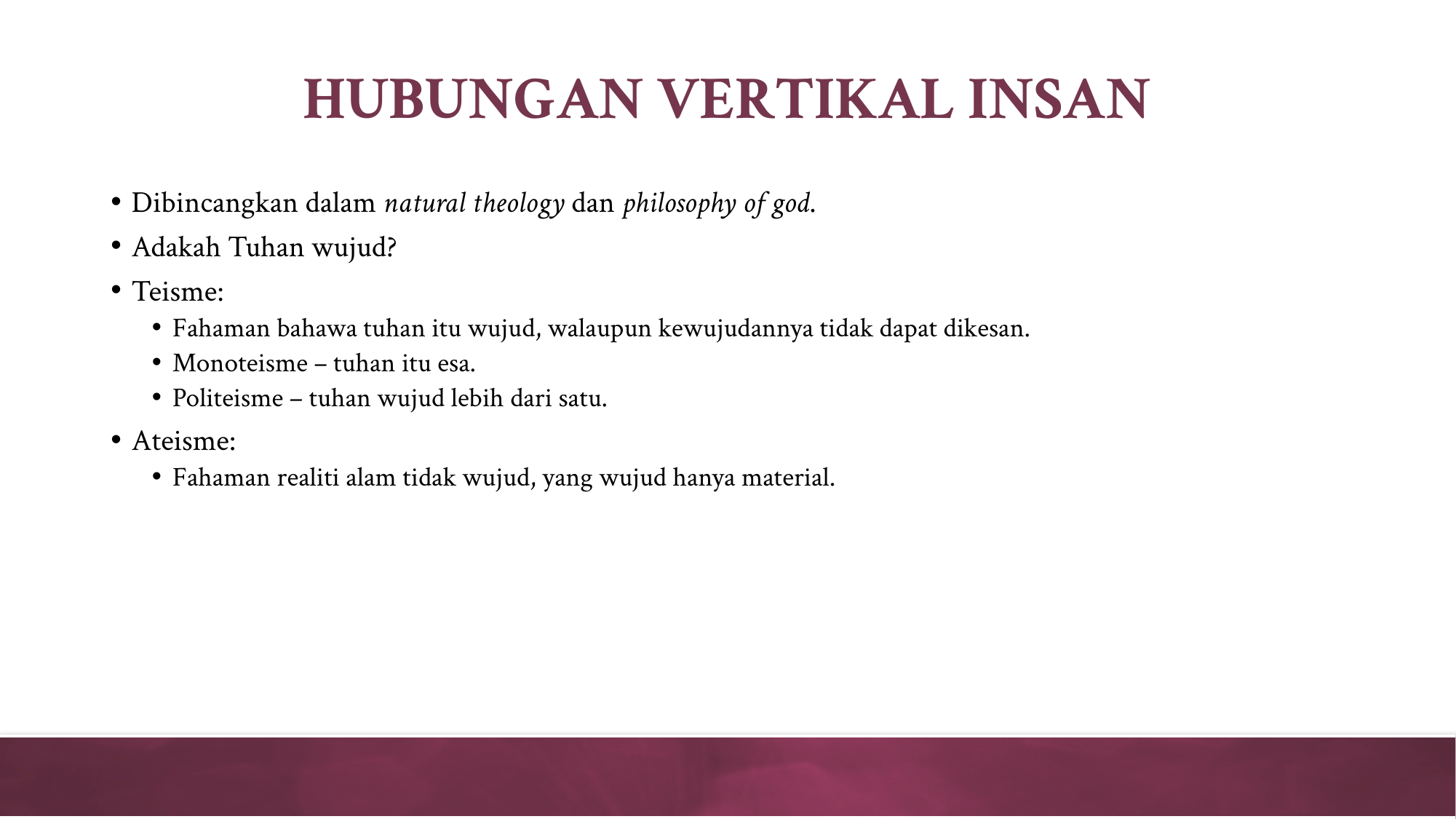

# HUBUNGAN VERTIKAL INSAN
Dibincangkan dalam natural theology dan philosophy of god.
Adakah Tuhan wujud?
Teisme:
Fahaman bahawa tuhan itu wujud, walaupun kewujudannya tidak dapat dikesan.
Monoteisme – tuhan itu esa.
Politeisme – tuhan wujud lebih dari satu.
Ateisme:
Fahaman realiti alam tidak wujud, yang wujud hanya material.